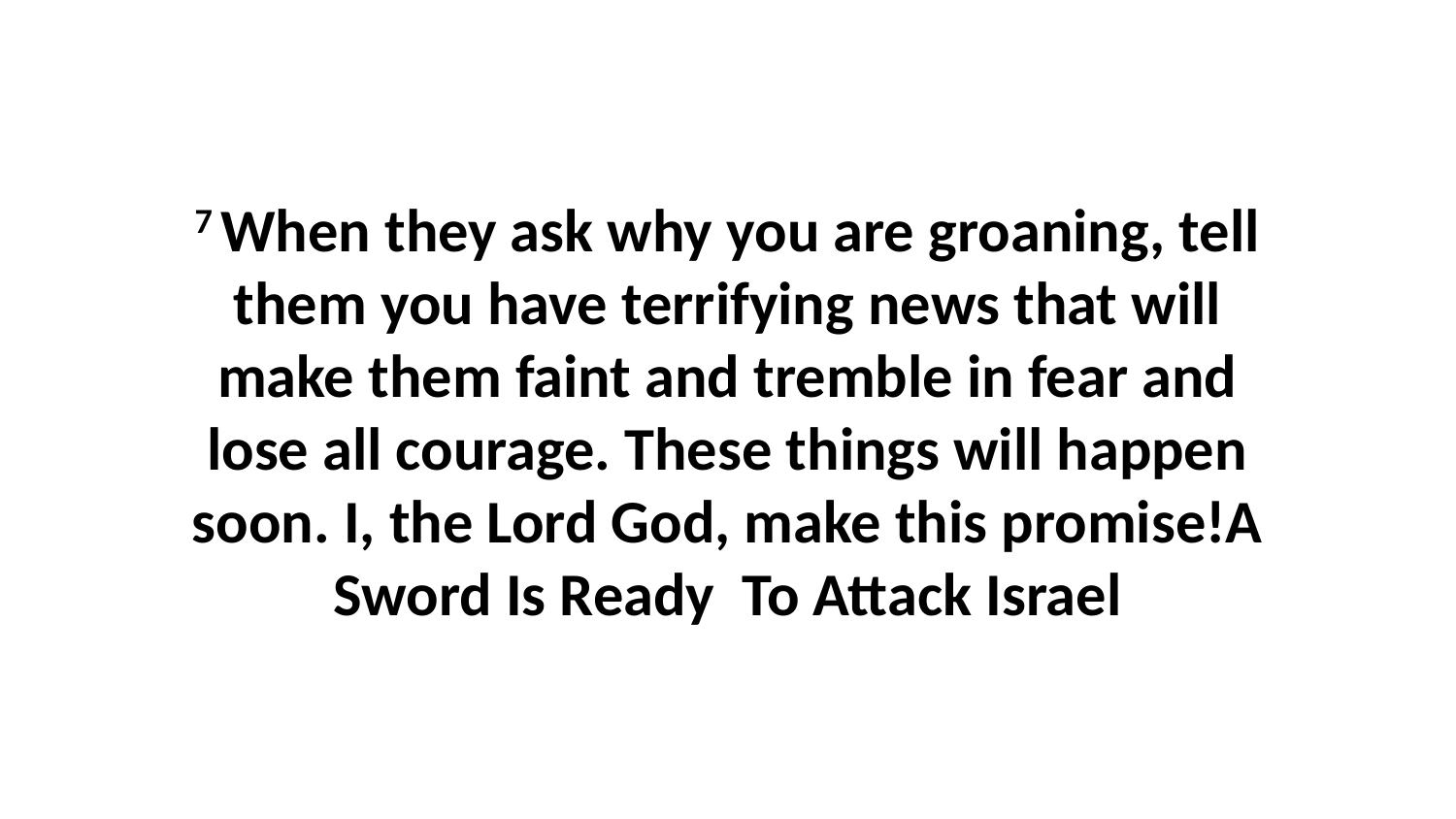

7 When they ask why you are groaning, tell them you have terrifying news that will make them faint and tremble in fear and lose all courage. These things will happen soon. I, the Lord God, make this promise!A Sword Is Ready  To Attack Israel